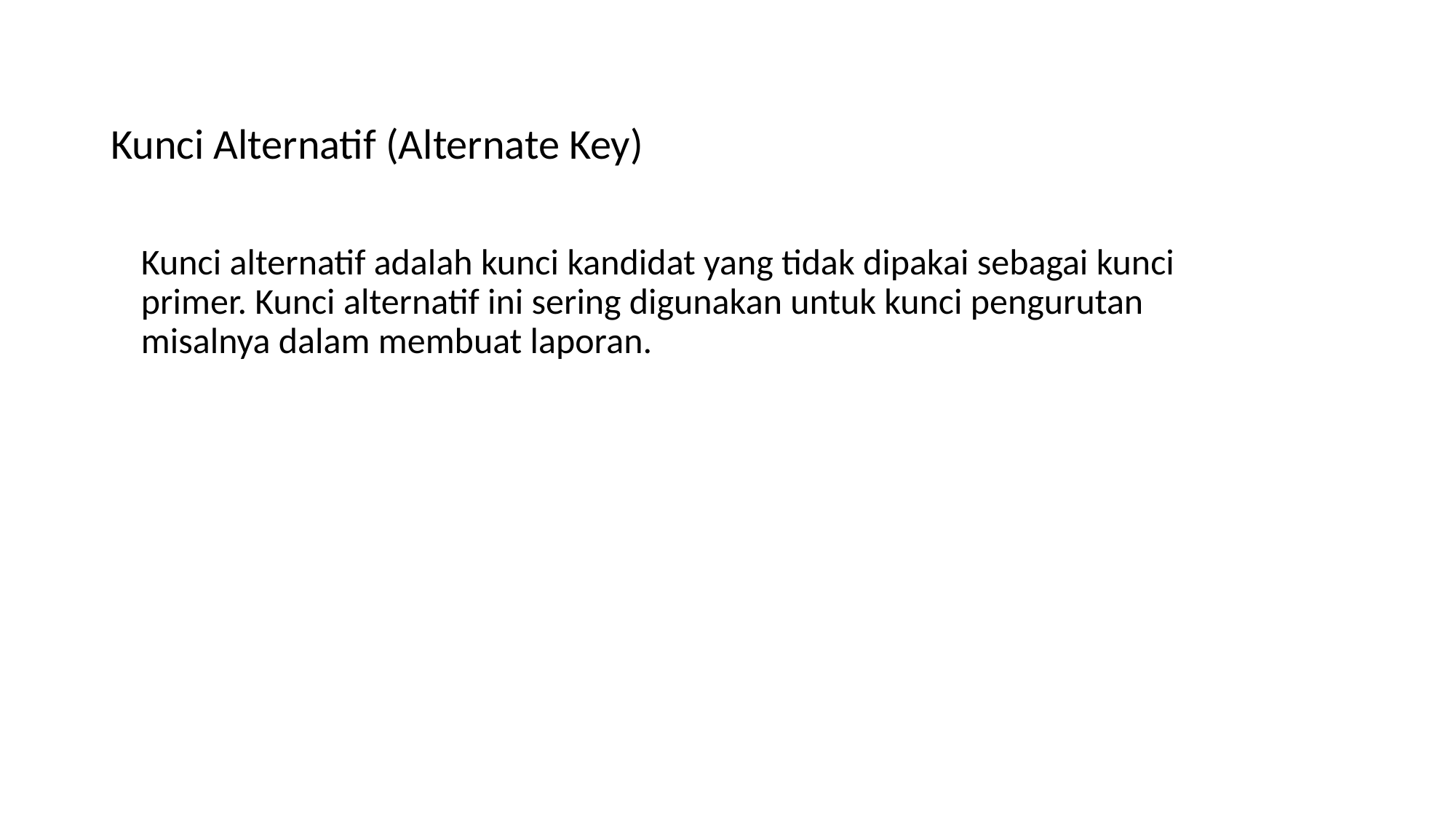

# Kunci Alternatif (Alternate Key)
Kunci alternatif adalah kunci kandidat yang tidak dipakai sebagai kunci primer. Kunci alternatif ini sering digunakan untuk kunci pengurutan misalnya dalam membuat laporan.